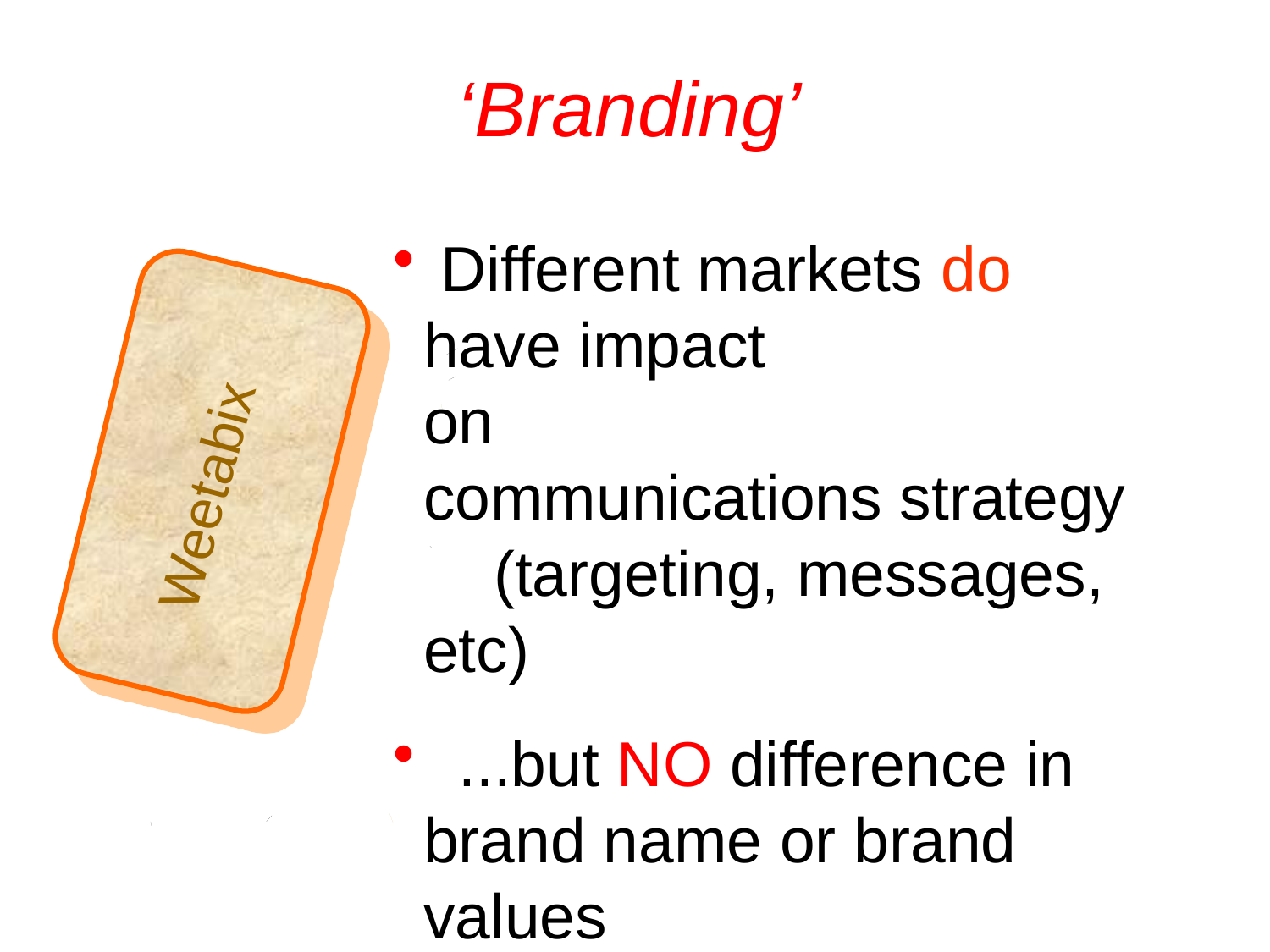

# ‘Branding’
.
 Different markets do    . . .  have impact on . . . . . . . .     .  communications strategy .     .  (targeting, messages, etc)

  ...but NO difference in   . .   brand name or brand    .  .   values

Weetabix